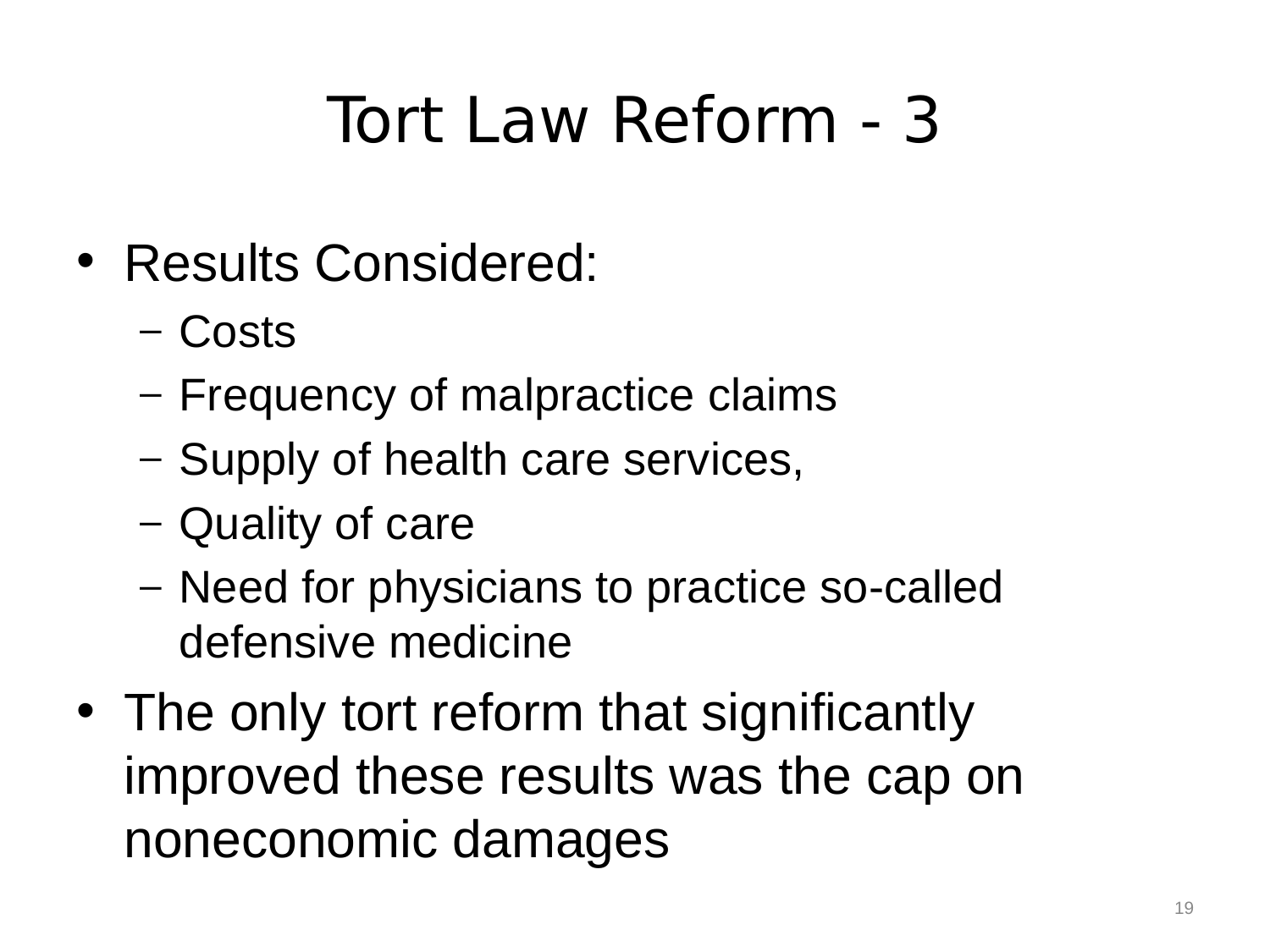

# Tort Law Reform - 3
Results Considered:
Costs
Frequency of malpractice claims
Supply of health care services,
Quality of care
Need for physicians to practice so-called defensive medicine
The only tort reform that significantly improved these results was the cap on noneconomic damages
19